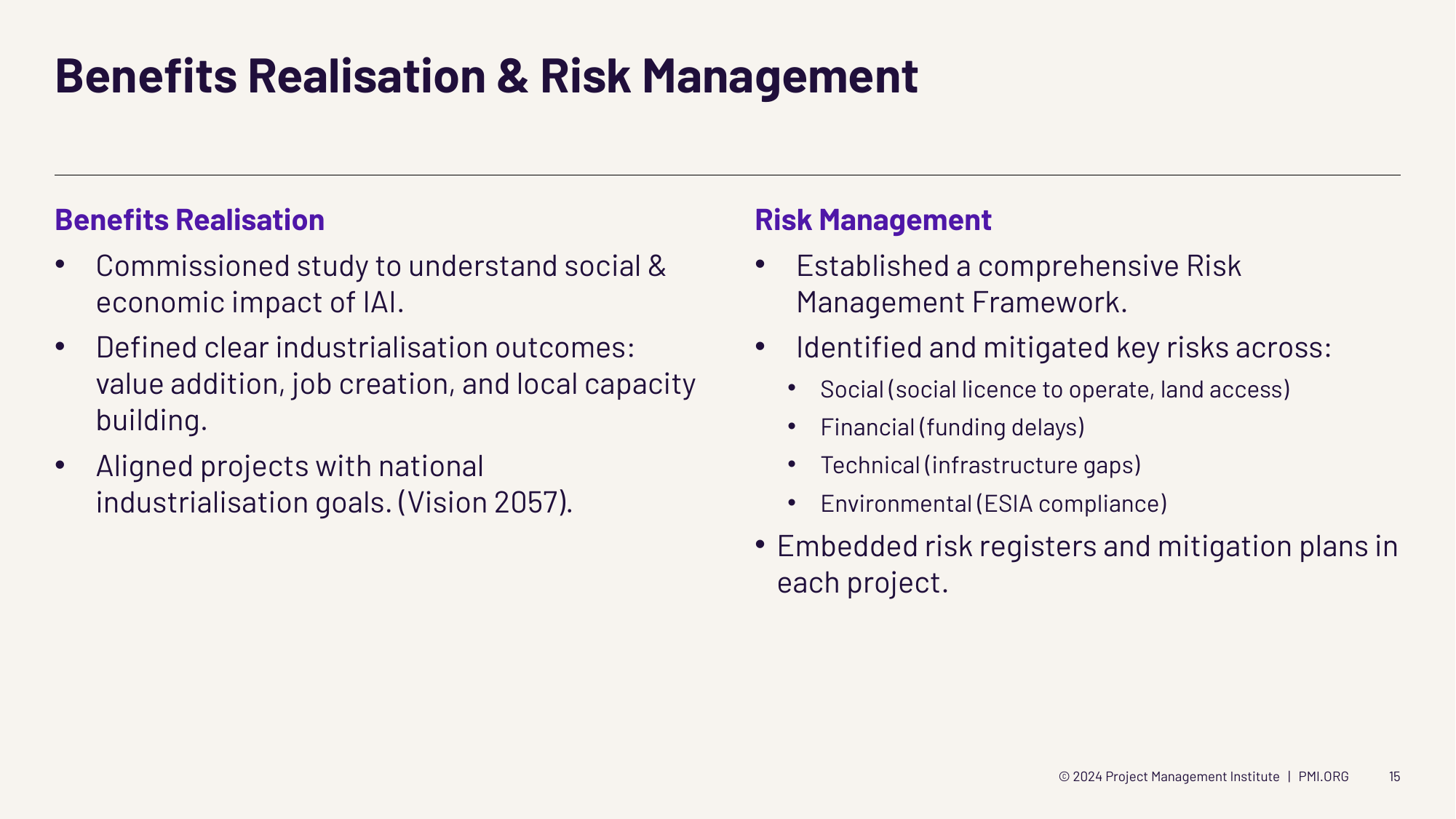

# Benefits Realisation & Risk Management

Benefits Realisation
Commissioned study to understand social & economic impact of IAI.
Defined clear industrialisation outcomes: value addition, job creation, and local capacity building.
Aligned projects with national industrialisation goals. (Vision 2057).
Risk Management
Established a comprehensive Risk Management Framework.
Identified and mitigated key risks across:
Social (social licence to operate, land access)
Financial (funding delays)
Technical (infrastructure gaps)
Environmental (ESIA compliance)
Embedded risk registers and mitigation plans in each project.